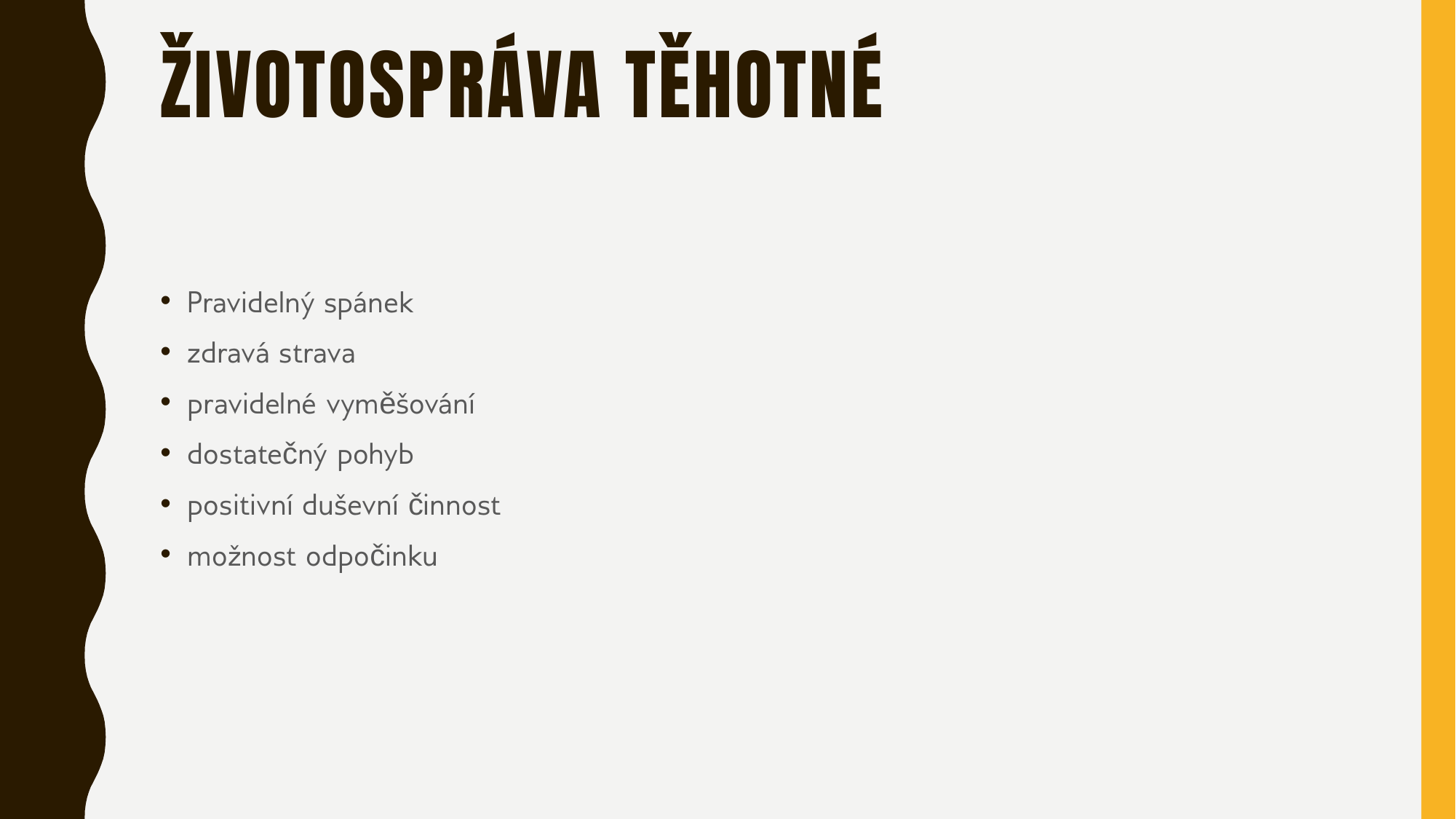

# Životospráva těhotné
Pravidelný spánek
zdravá strava
pravidelné vyměšování
dostatečný pohyb
positivní duševní činnost
možnost odpočinku